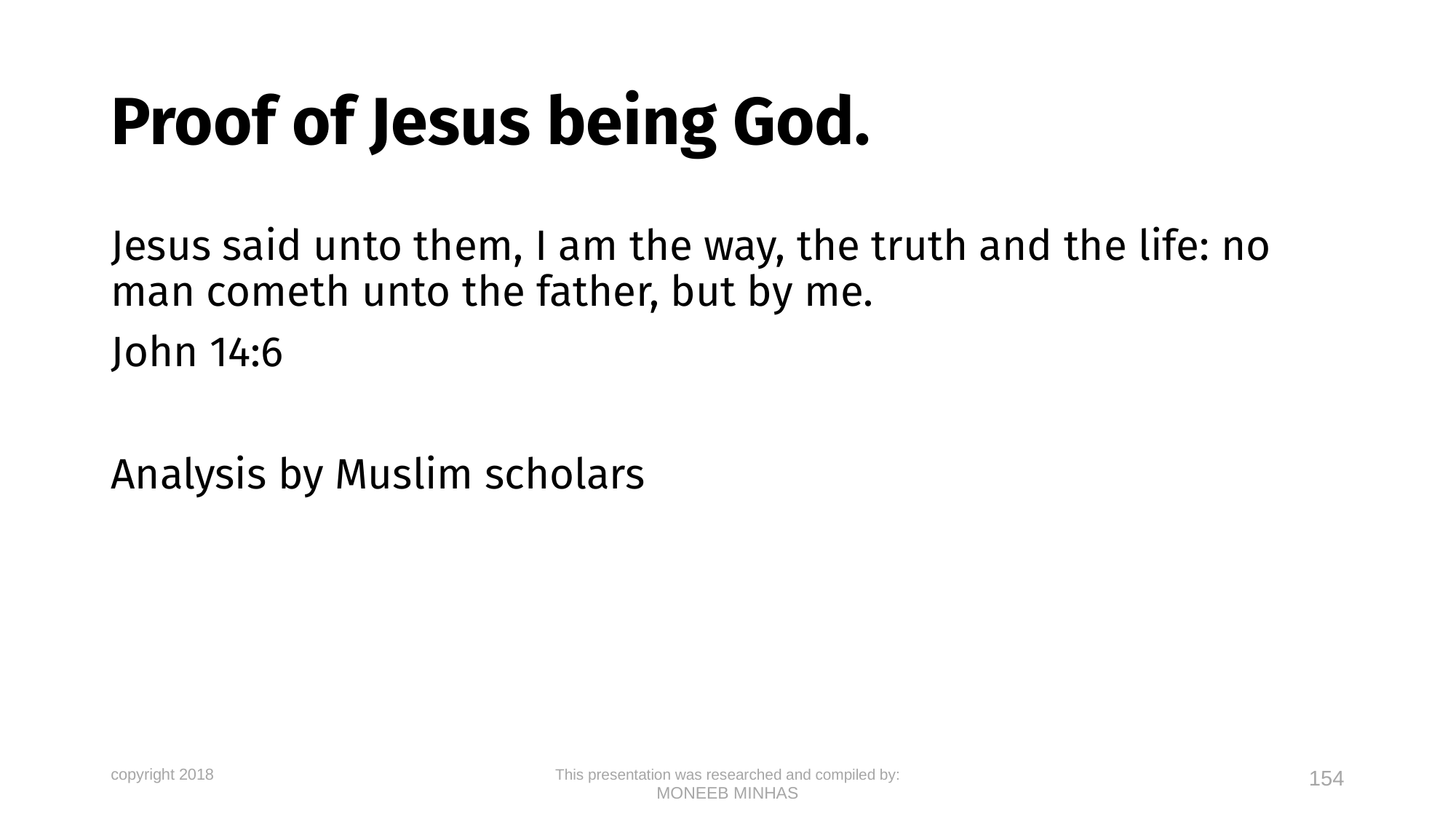

# Proof of Jesus being God.
Jesus said unto them, I am the way, the truth and the life: no man cometh unto the father, but by me.
John 14:6

Analysis by Muslim scholars

copyright 2018
This presentation was researched and compiled by:
MONEEB MINHAS

154